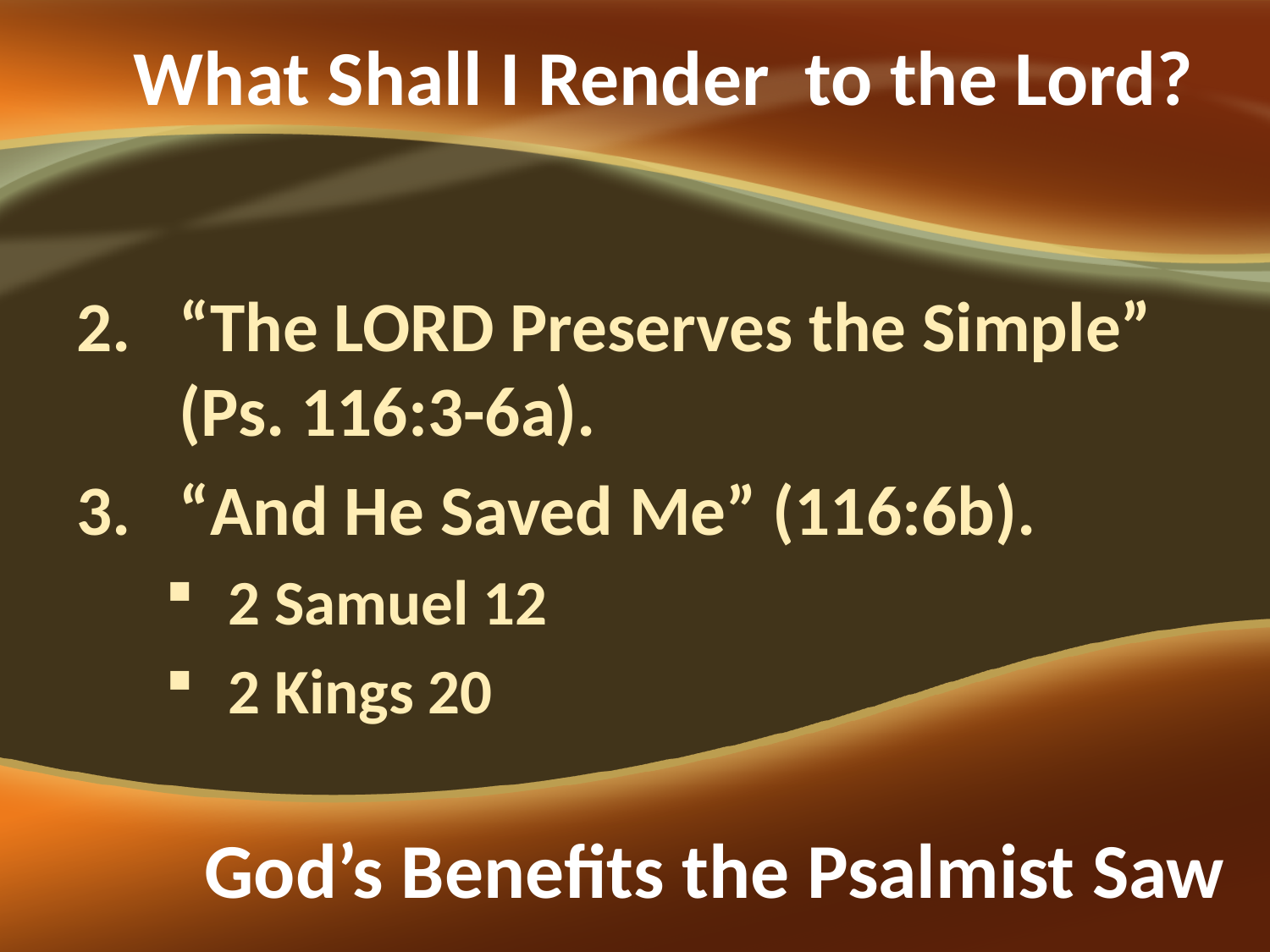

# What Shall I Render  to the Lord?
“The LORD Preserves the Simple” (Ps. 116:3-6a).
“And He Saved Me” (116:6b).
2 Samuel 12
2 Kings 20
God’s Benefits the Psalmist Saw